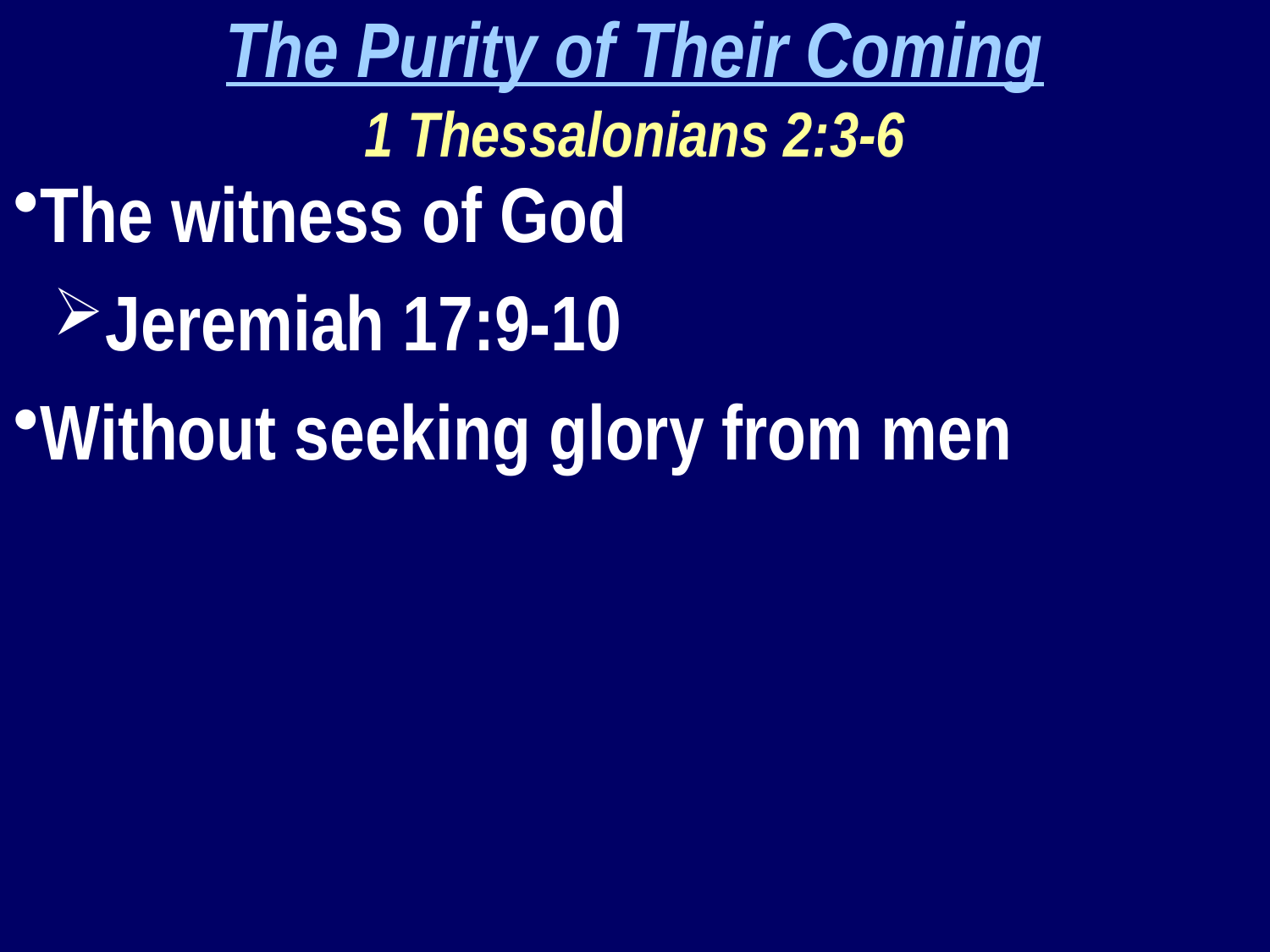

The Purity of Their Coming
1 Thessalonians 2:3-6
The witness of God
Jeremiah 17:9-10
Without seeking glory from men